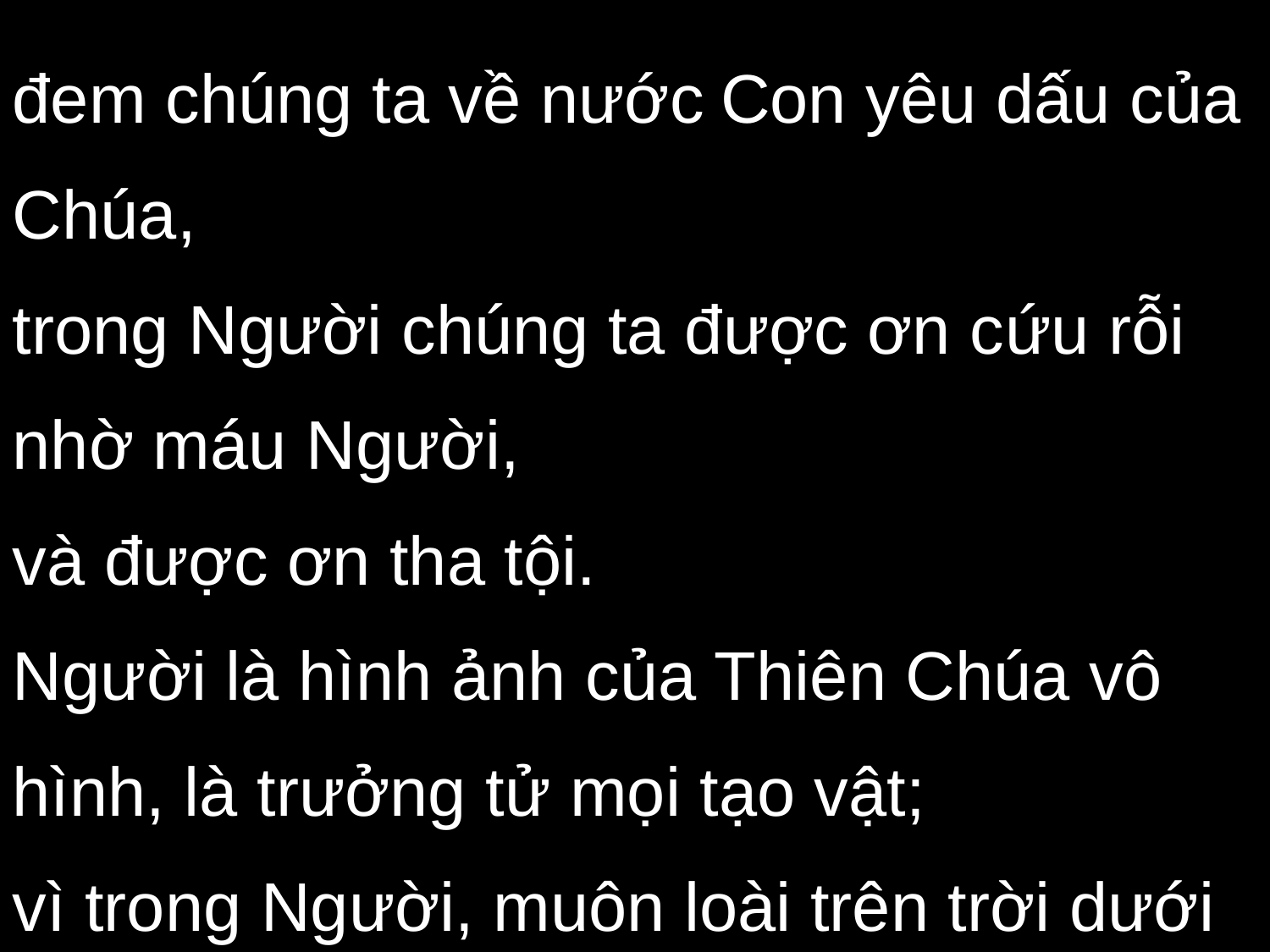

đem chúng ta về nước Con yêu dấu của Chúa,
trong Người chúng ta được ơn cứu rỗi nhờ máu Người,
và được ơn tha tội.
Người là hình ảnh của Thiên Chúa vô hình, là trưởng tử mọi tạo vật;
vì trong Người, muôn loài trên trời dưới